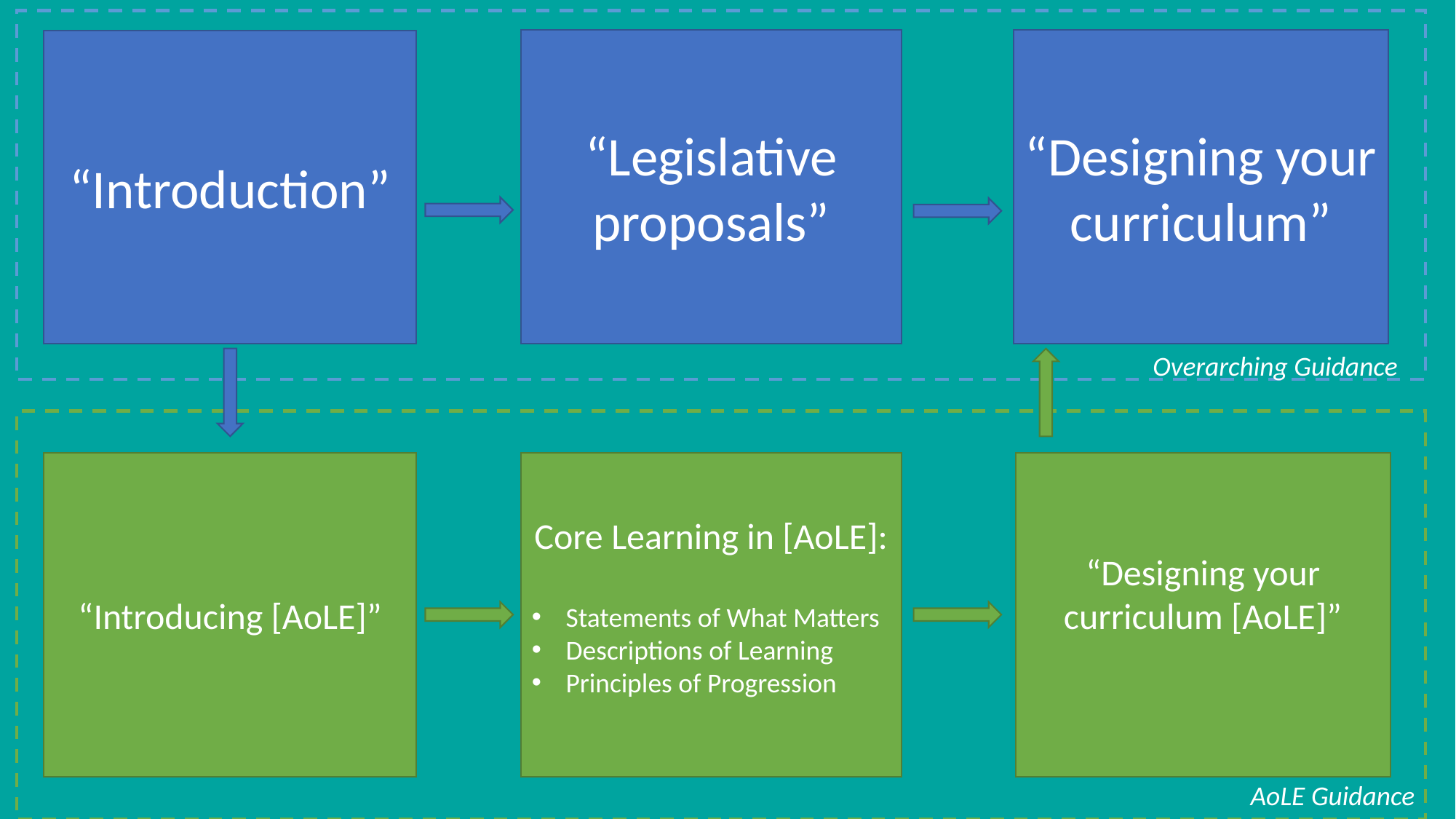

“Legislative proposals”
“Designing your curriculum”
“Introduction”

Overarching Guidance

“Introducing [AoLE]”
“Designing your curriculum [AoLE]”

Core Learning in [AoLE]:

Statements of What Matters
Descriptions of Learning
Principles of Progression

AoLE Guidance